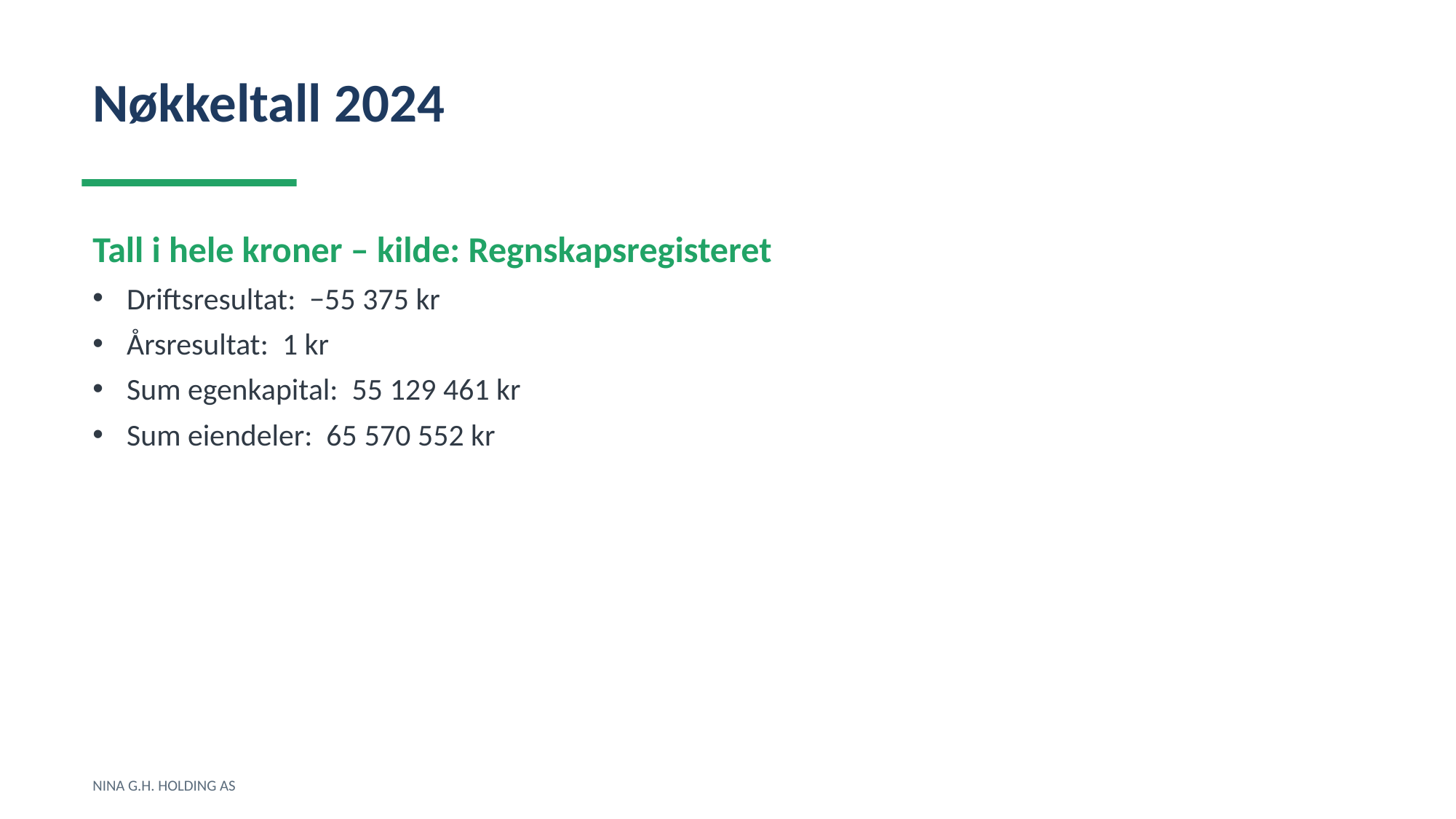

Nøkkeltall 2024

Tall i hele kroner – kilde: Regnskapsregisteret
Driftsresultat:  −55 375 kr
Årsresultat:  1 kr
Sum egenkapital:  55 129 461 kr
Sum eiendeler:  65 570 552 kr
NINA G.H. HOLDING AS